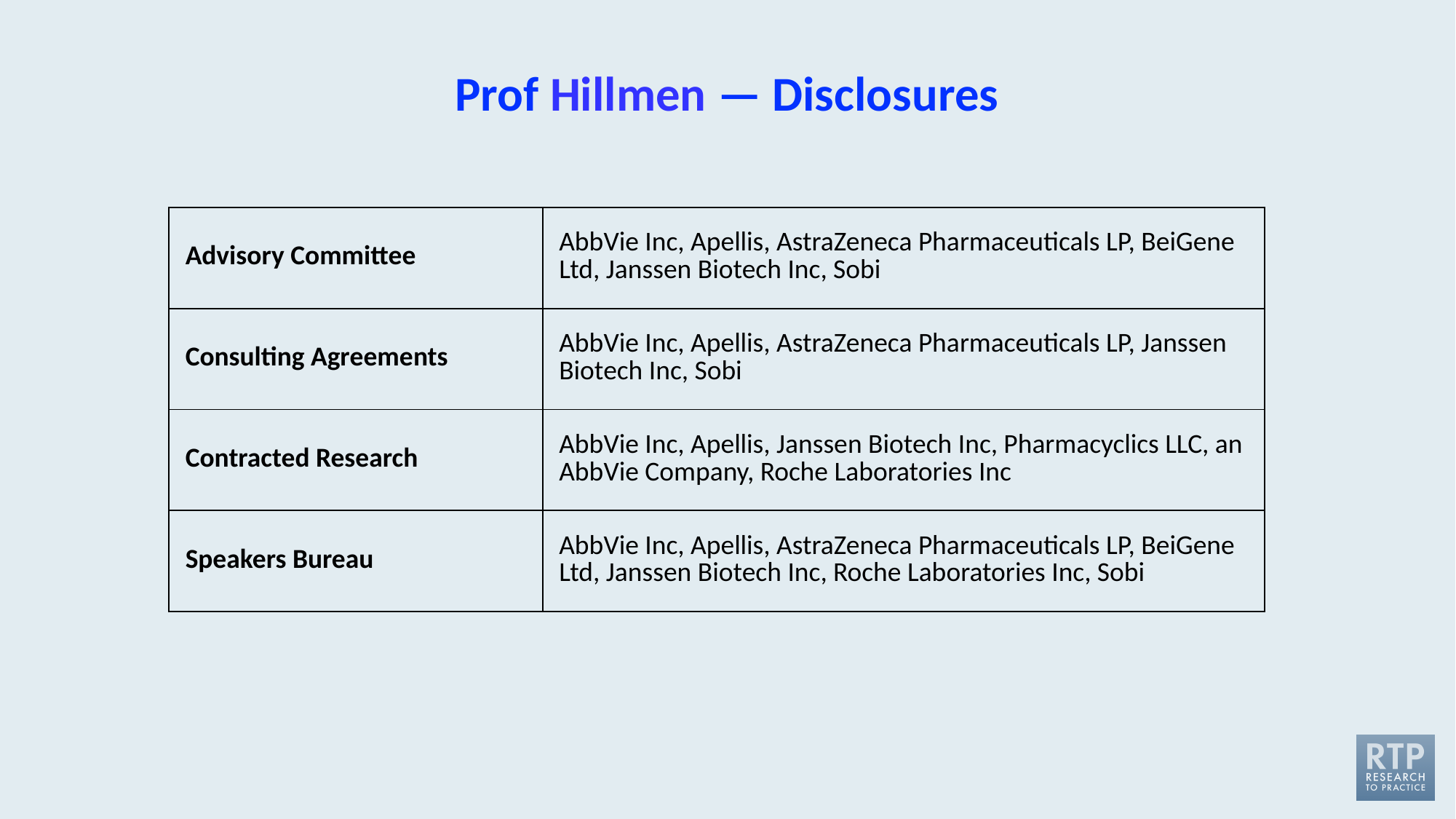

# Prof Hillmen — Disclosures
| Advisory Committee | AbbVie Inc, Apellis, AstraZeneca Pharmaceuticals LP, BeiGene Ltd, Janssen Biotech Inc, Sobi |
| --- | --- |
| Consulting Agreements | AbbVie Inc, Apellis, AstraZeneca Pharmaceuticals LP, Janssen Biotech Inc, Sobi |
| Contracted Research | AbbVie Inc, Apellis, Janssen Biotech Inc, Pharmacyclics LLC, an AbbVie Company, Roche Laboratories Inc |
| Speakers Bureau | AbbVie Inc, Apellis, AstraZeneca Pharmaceuticals LP, BeiGene Ltd, Janssen Biotech Inc, Roche Laboratories Inc, Sobi |